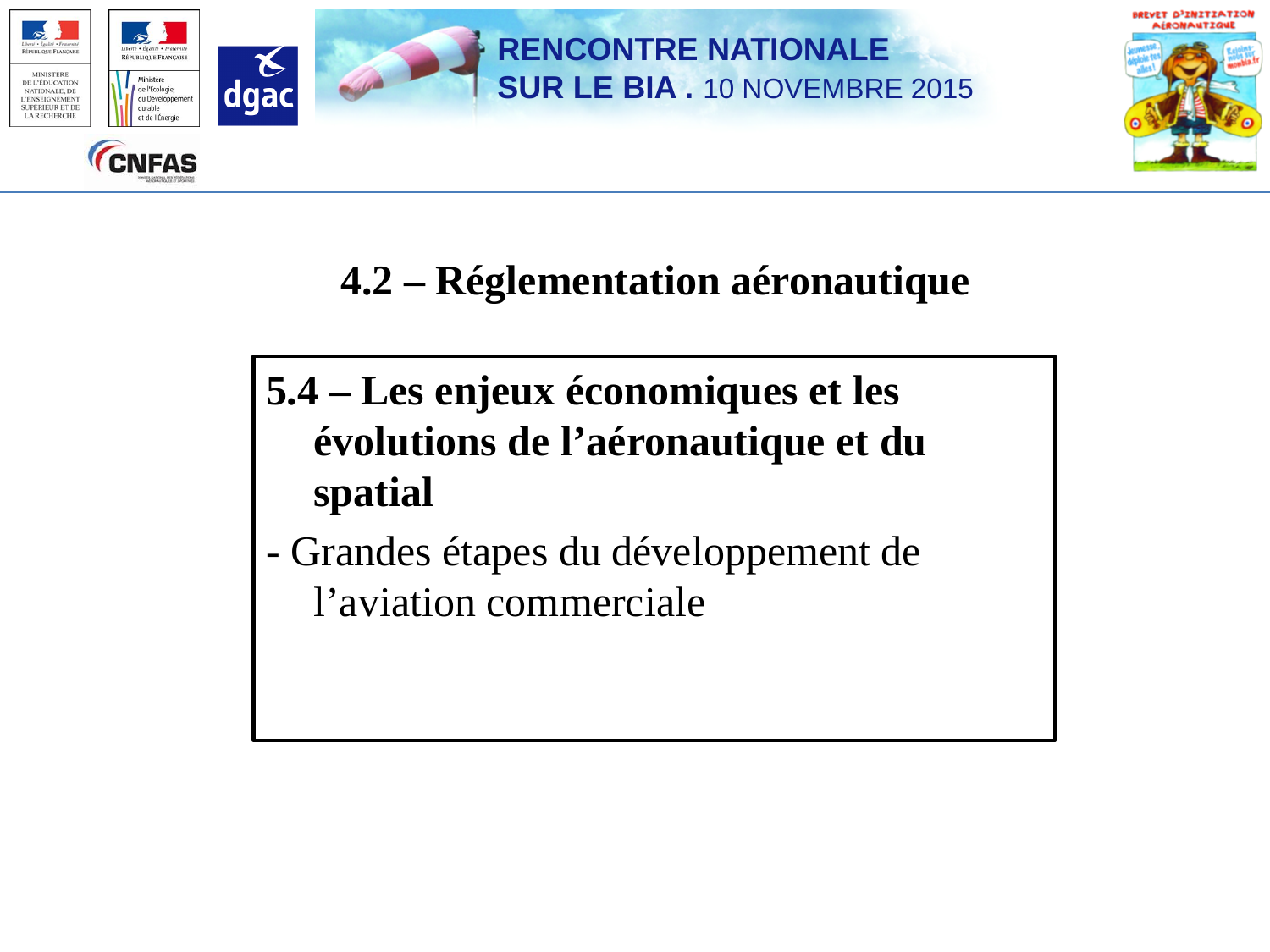

4.2 – Réglementation aéronautique
5.4 – Les enjeux économiques et les évolutions de l’aéronautique et du spatial
- Grandes étapes du développement de l’aviation commerciale